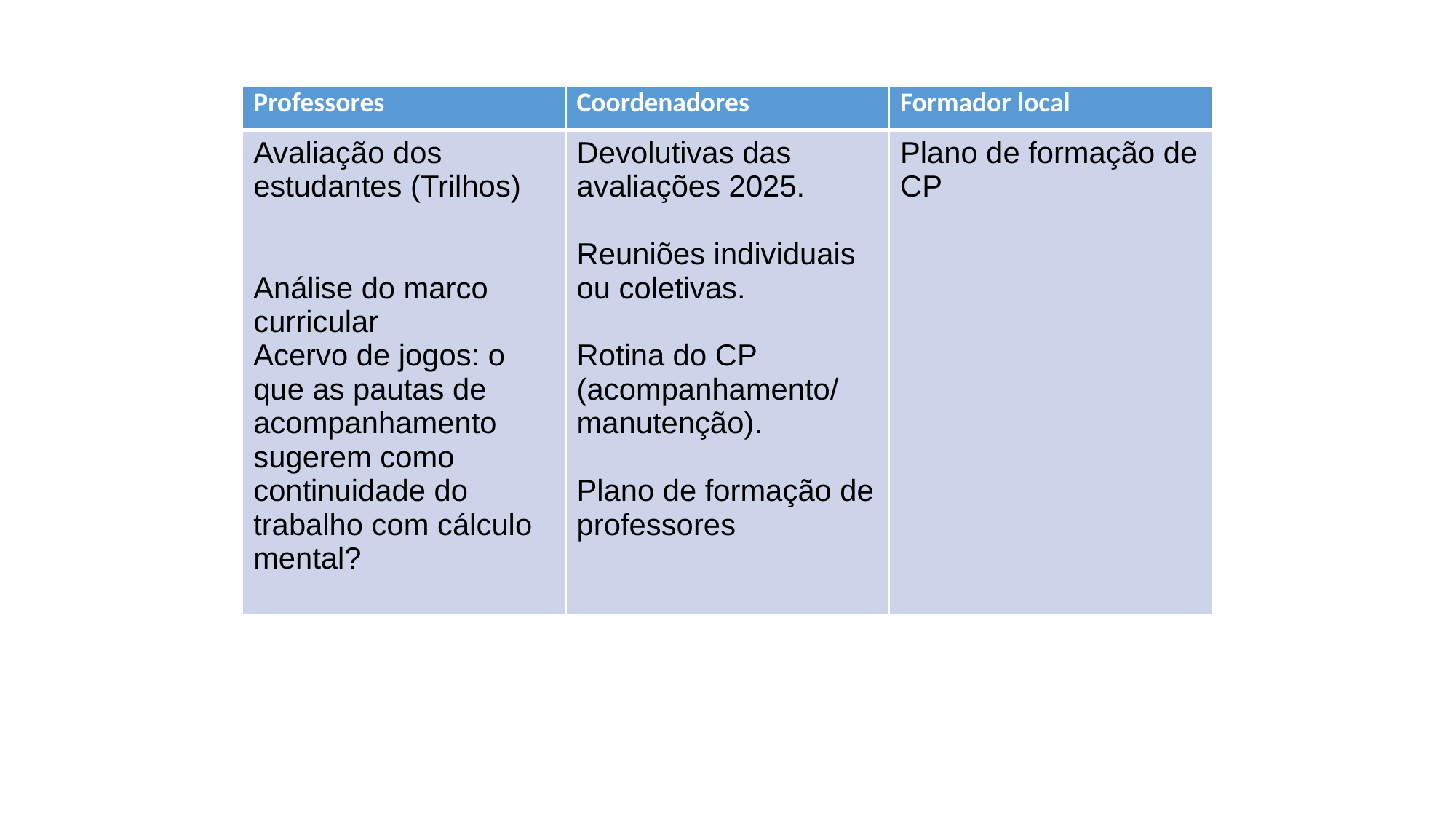

| Professores | Coordenadores | Formador local |
| --- | --- | --- |
| Avaliação dos estudantes (Trilhos)     Análise do marco curricular Acervo de jogos: o que as pautas de acompanhamento sugerem como continuidade do trabalho com cálculo mental? | Devolutivas das avaliações 2025.   Reuniões individuais ou coletivas.   Rotina do CP (acompanhamento/ manutenção).   Plano de formação de professores | Plano de formação de CP |